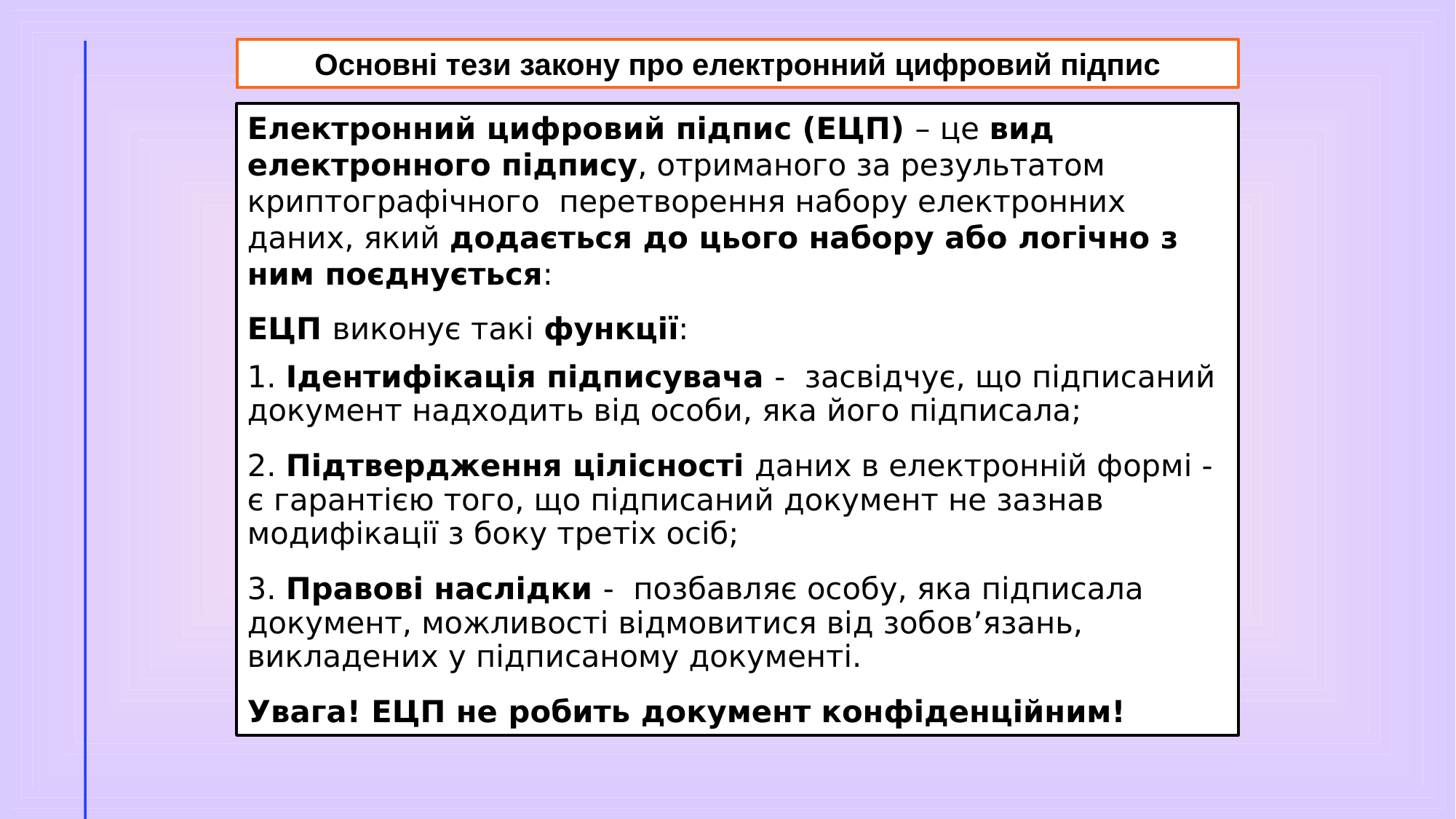

Основні тези закону про електронний цифровий підпис
Електронний цифровий підпис (ЕЦП) – це вид електронного підпису, отриманого за результатом криптографічного  перетворення набору електронних даних, який додається до цього набору або логічно з ним поєднується:

ЕЦП виконує такі функції:

1. Ідентифікація підписувача -  засвідчує, що підписаний документ надходить від особи, яка його підписала;
2. Підтвердження цілісності даних в електронній формі -  є гарантією того, що підписаний документ не зазнав модифікації з боку третіх осіб;
3. Правові наслідки -  позбавляє особу, яка підписала документ, можливості відмовитися від зобов’язань, викладених у підписаному документі.
Увага! ЕЦП не робить документ конфіденційним!